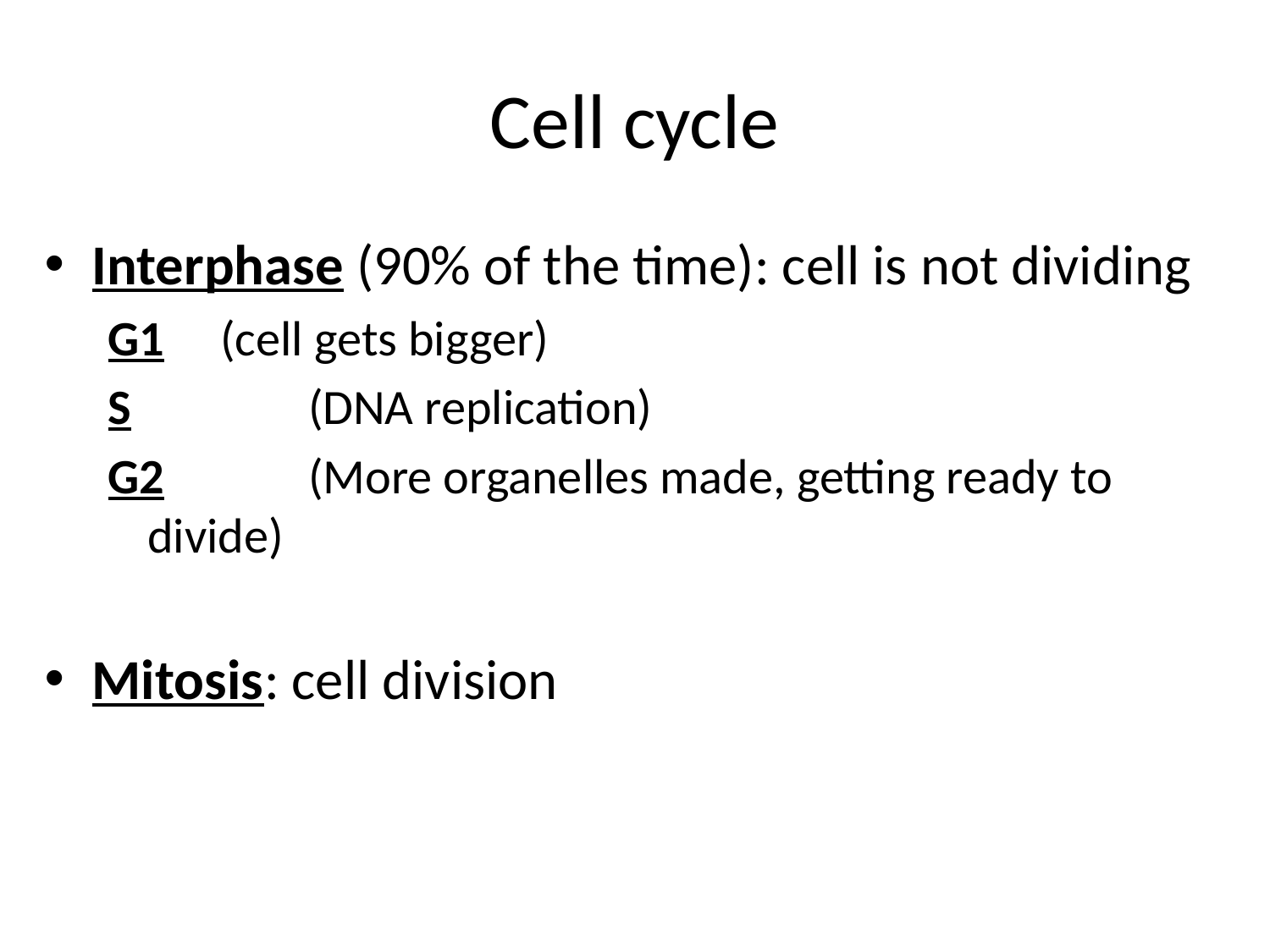

# Cell cycle
Interphase (90% of the time): cell is not dividing
G1     (cell gets bigger)
S		   (DNA replication)
G2	   (More organelles made, getting ready to divide)

Mitosis: cell division